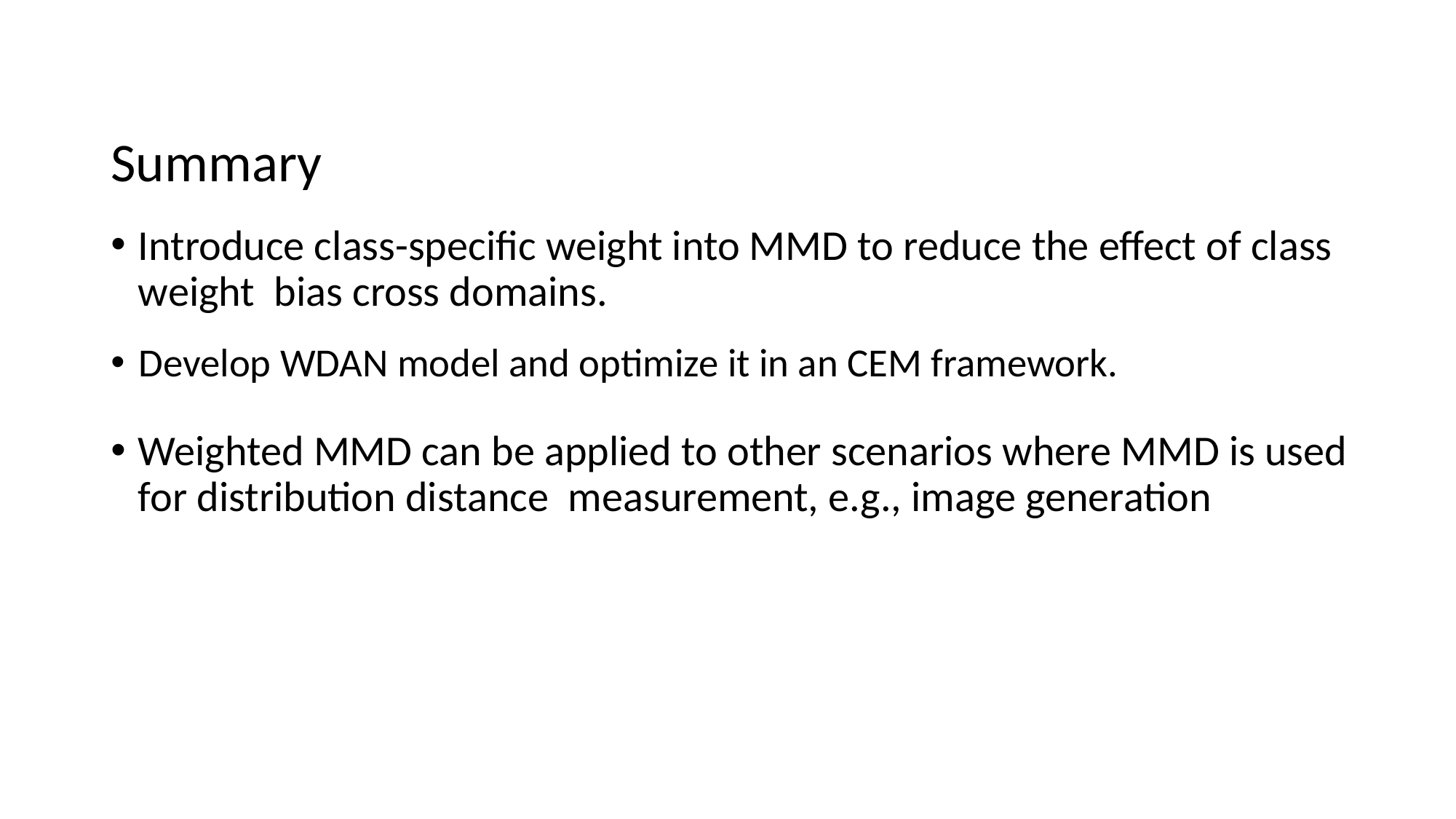

# Summary
Introduce class-specific weight into MMD to reduce the effect of class weight  bias cross domains.
Develop WDAN model and optimize it in an CEM framework.
Weighted MMD can be applied to other scenarios where MMD is used for distribution distance  measurement, e.g., image generation